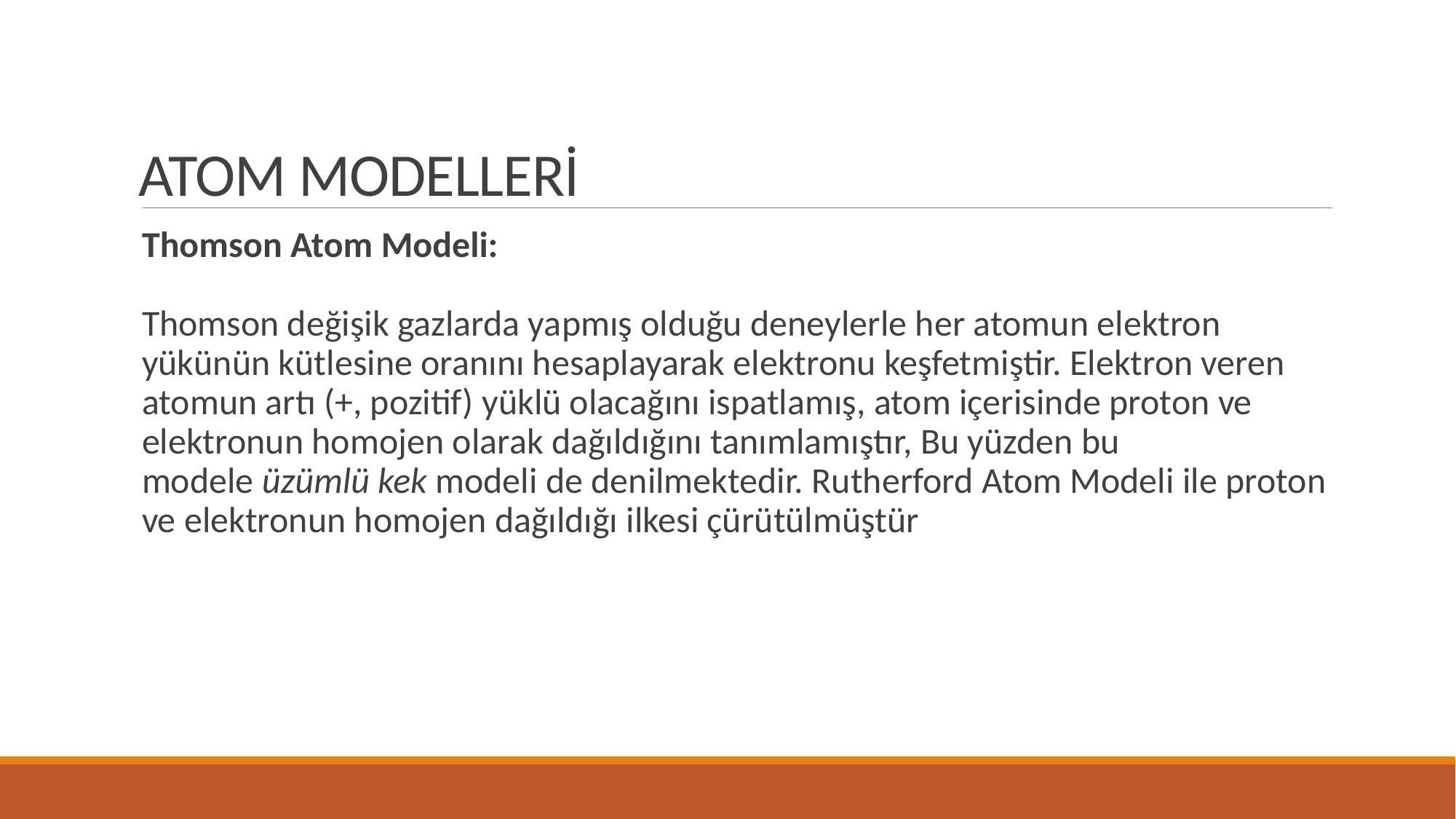

# ATOM MODELLERİ
Thomson Atom Modeli:
Thomson değişik gazlarda yapmış olduğu deneylerle her atomun elektron yükünün kütlesine oranını hesaplayarak elektronu keşfetmiştir. Elektron veren atomun artı (+, pozitif) yüklü olacağını ispatlamış, atom içerisinde proton ve elektronun homojen olarak dağıldığını tanımlamıştır, Bu yüzden bu modele üzümlü kek modeli de denilmektedir. Rutherford Atom Modeli ile proton ve elektronun homojen dağıldığı ilkesi çürütülmüştür